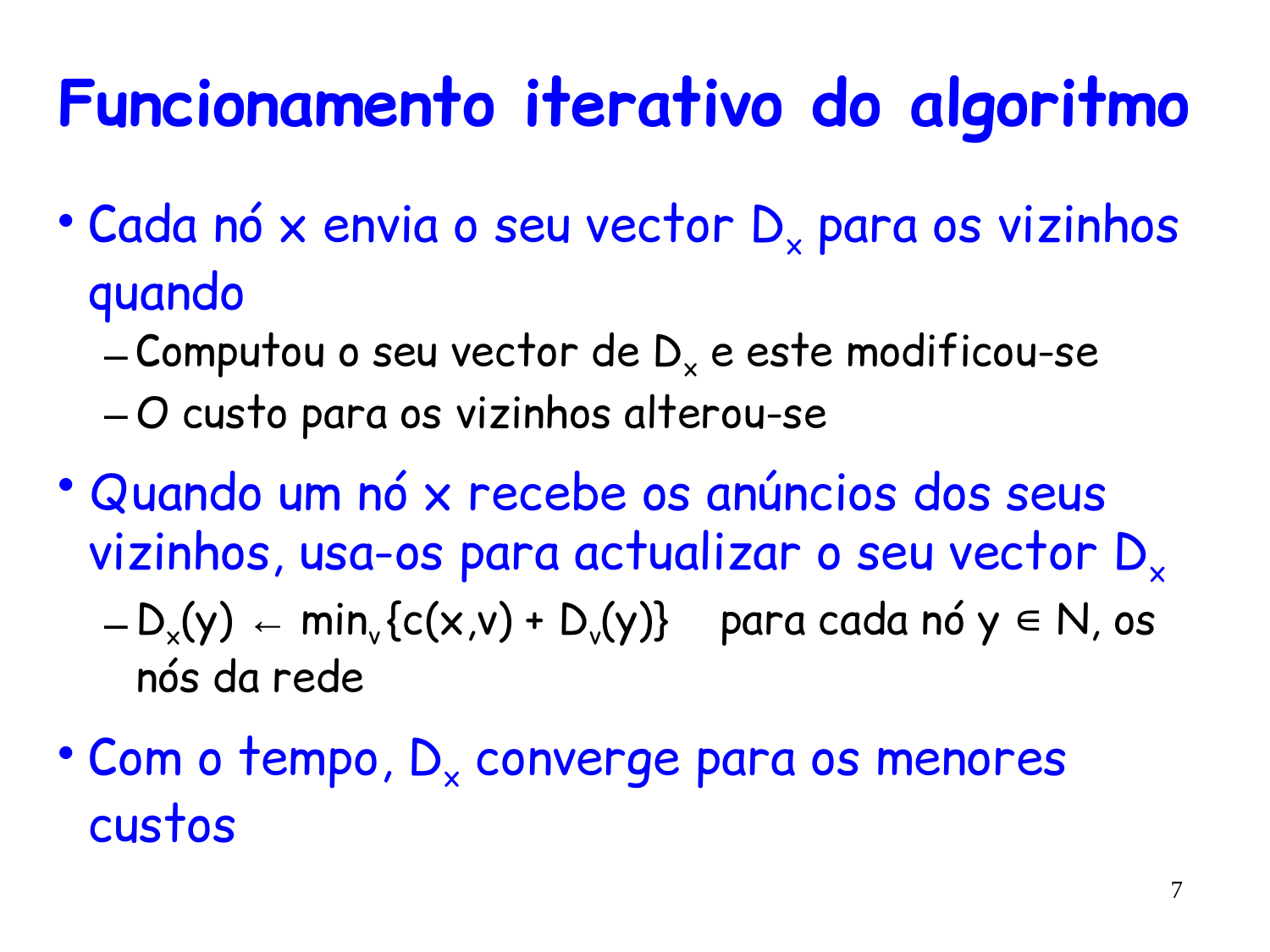

# Funcionamento iterativo do algoritmo
Cada nó x envia o seu vector Dx para os vizinhos quando
Computou o seu vector de Dx e este modificou-se
O custo para os vizinhos alterou-se
Quando um nó x recebe os anúncios dos seus vizinhos, usa-os para actualizar o seu vector Dx
Dx(y) ← minv {c(x,v) + Dv(y)}    para cada nó y ∊ N, os nós da rede
Com o tempo, Dx converge para os menores custos
7